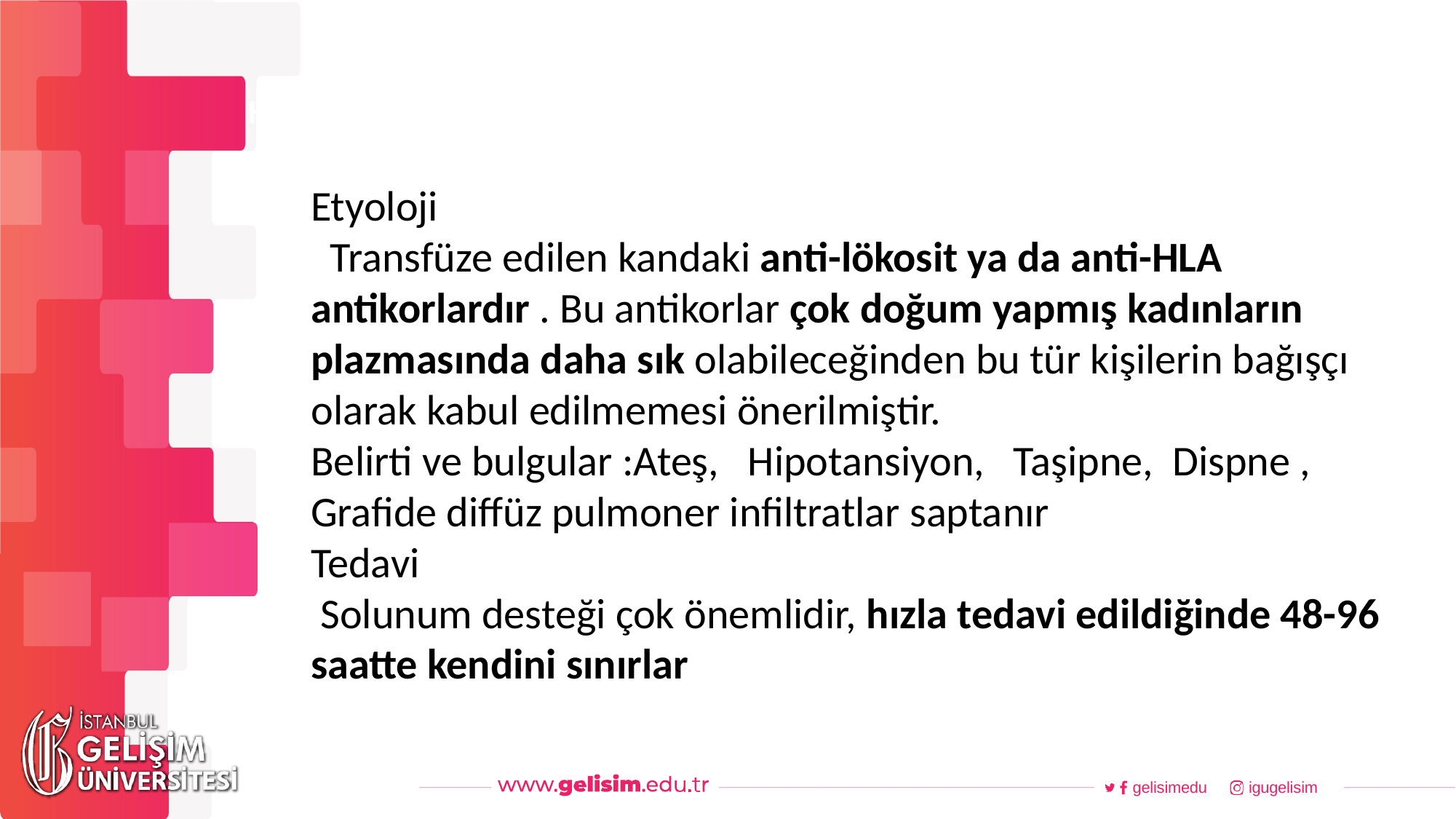

#
Haftalık Akış
Etyoloji
  Transfüze edilen kandaki anti-lökosit ya da anti-HLA antikorlardır . Bu antikorlar çok doğum yapmış kadınların plazmasında daha sık olabileceğinden bu tür kişilerin bağışçı olarak kabul edilmemesi önerilmiştir.
Belirti ve bulgular :Ateş,   Hipotansiyon,   Taşipne,  Dispne , Grafide diffüz pulmoner infiltratlar saptanır
Tedavi
 Solunum desteği çok önemlidir, hızla tedavi edildiğinde 48-96 saatte kendini sınırlar

gelisimedu
igugelisim